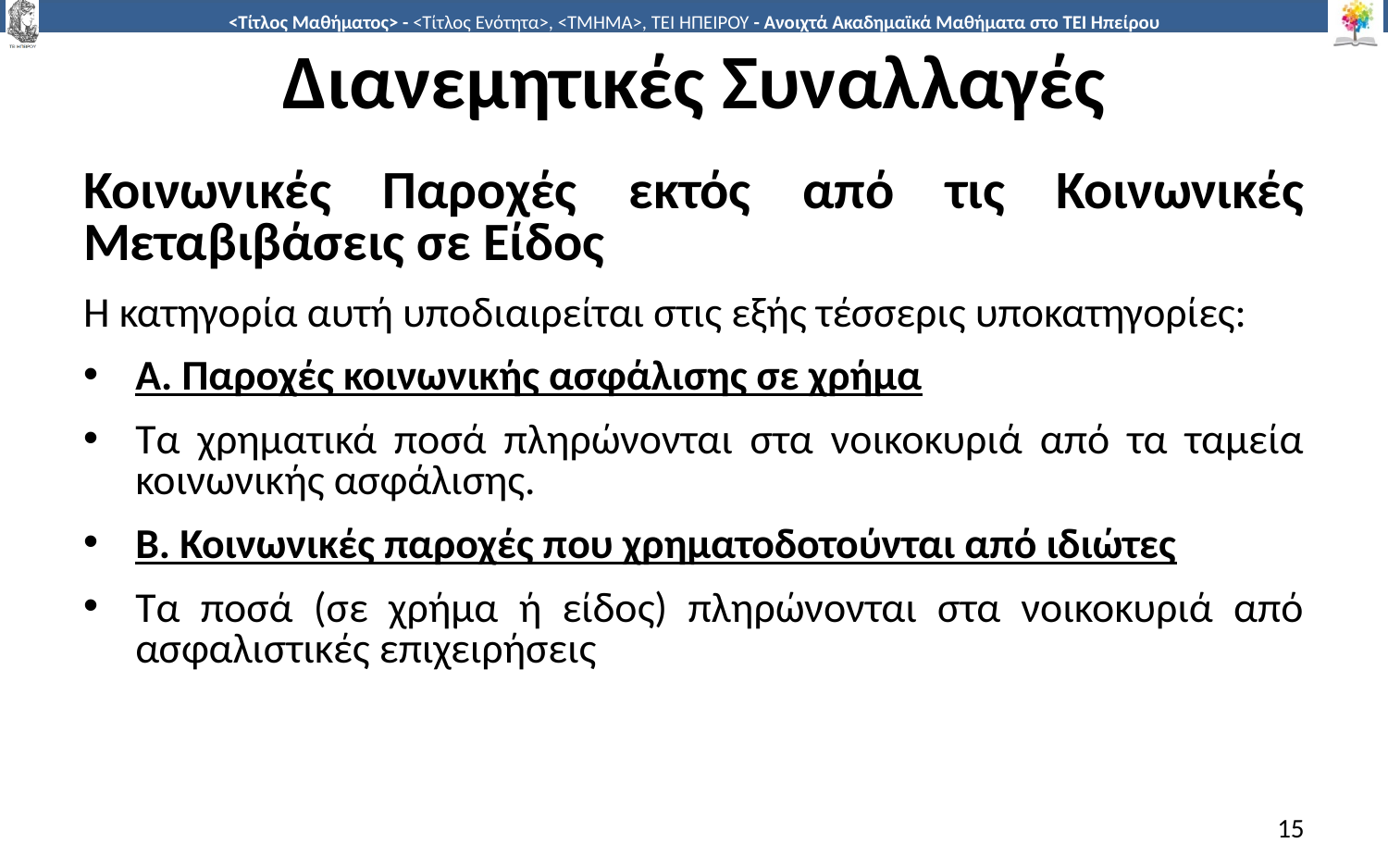

# Διανεμητικές Συναλλαγές
Κοινωνικές Παροχές εκτός από τις Κοινωνικές Μεταβιβάσεις σε Είδος
Η κατηγορία αυτή υποδιαιρείται στις εξής τέσσερις υποκατηγορίες:
Α. Παροχές κοινωνικής ασφάλισης σε χρήμα
Τα χρηματικά ποσά πληρώνονται στα νοικοκυριά από τα ταμεία κοινωνικής ασφάλισης.
Β. Κοινωνικές παροχές που χρηματοδοτούνται από ιδιώτες
Τα ποσά (σε χρήμα ή είδος) πληρώνονται στα νοικοκυριά από ασφαλιστικές επιχειρήσεις

15